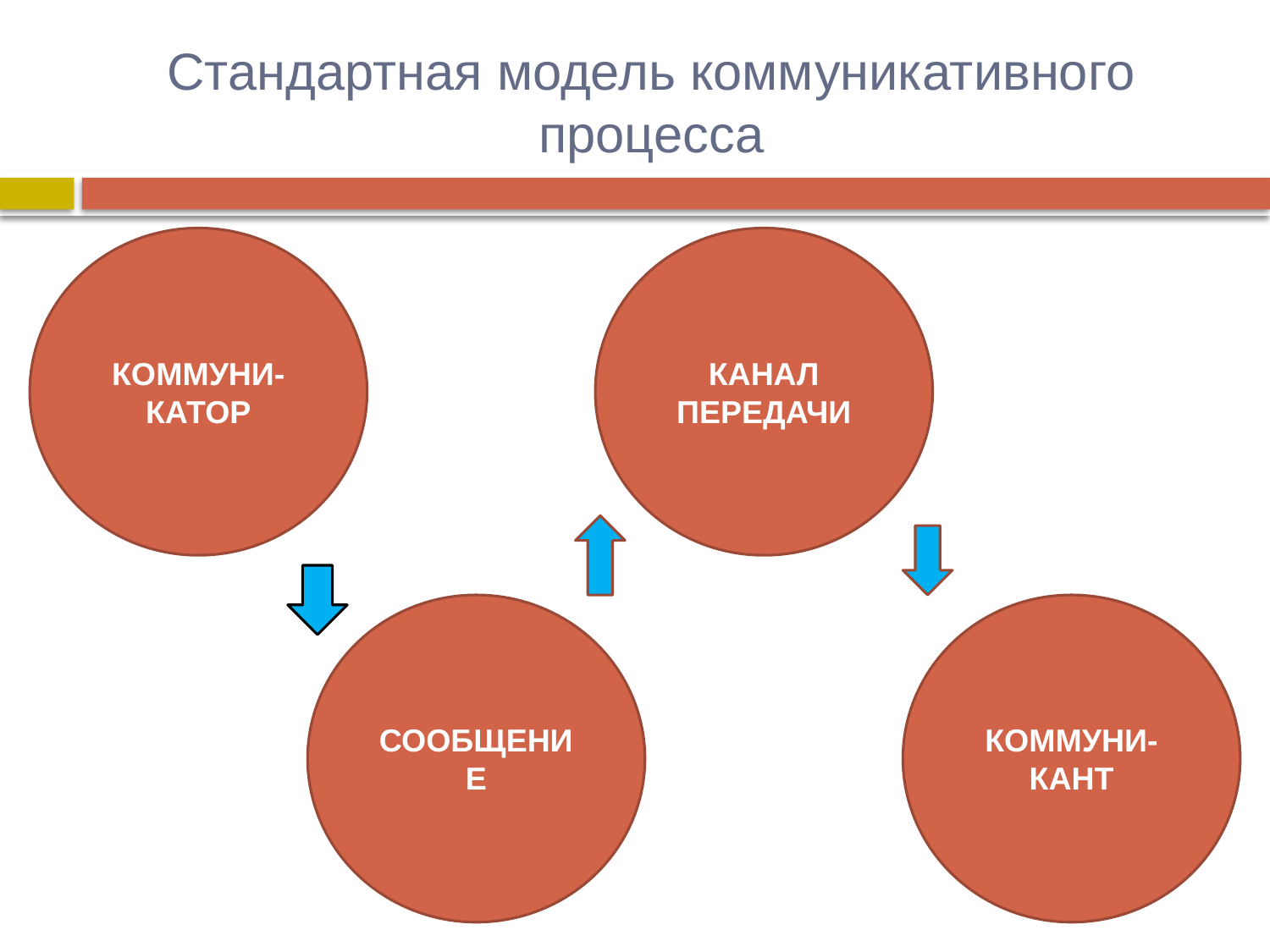

# Стандартная модель коммуникативного процесса
КОММУНИ-
КАТОР
КАНАЛ ПЕРЕДАЧИ

СООБЩЕНИЕ
КОММУНИ-
КАНТ